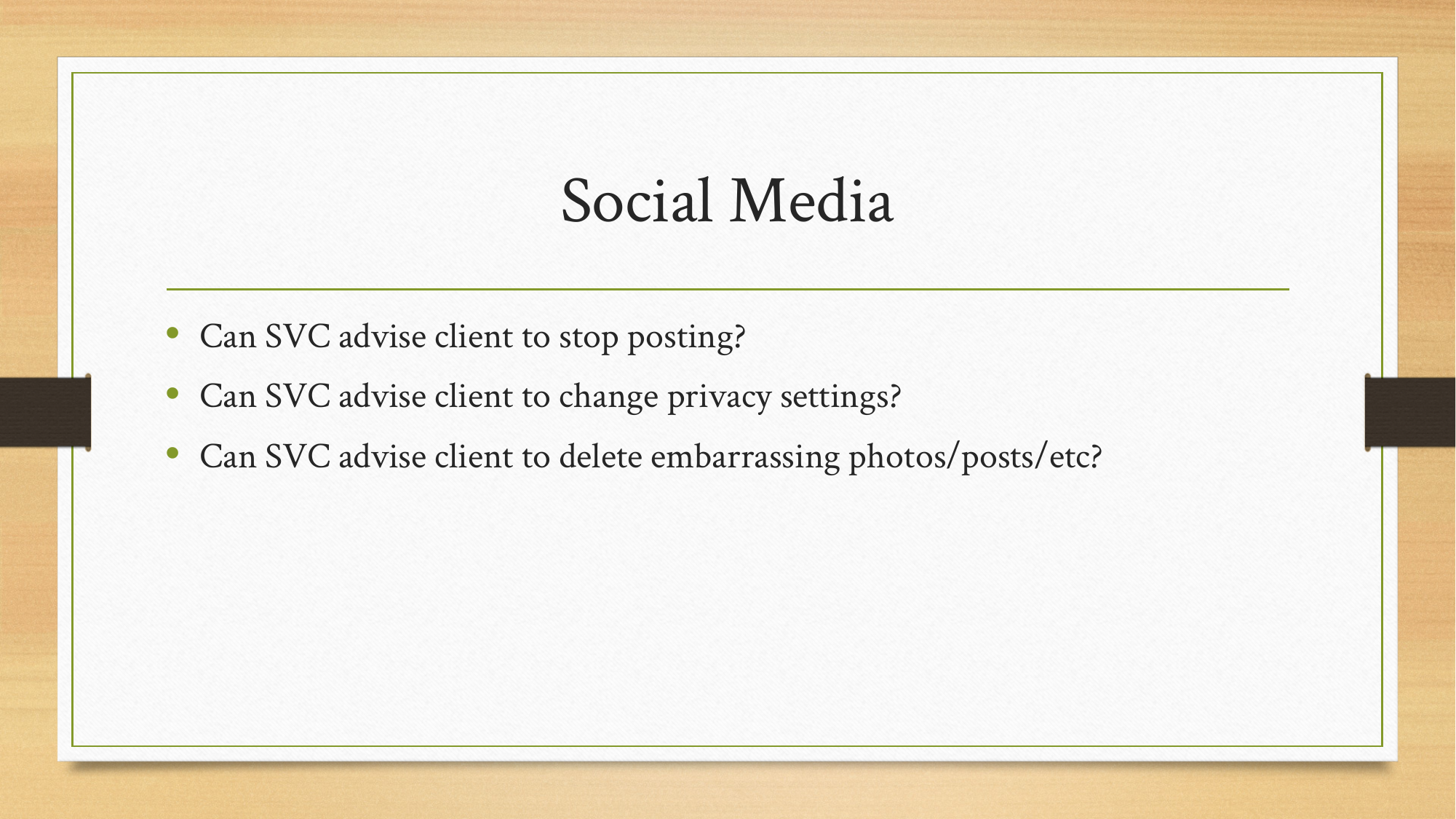

# Social Media
Can SVC advise client to stop posting?
Can SVC advise client to change privacy settings?
Can SVC advise client to delete embarrassing photos/posts/etc?